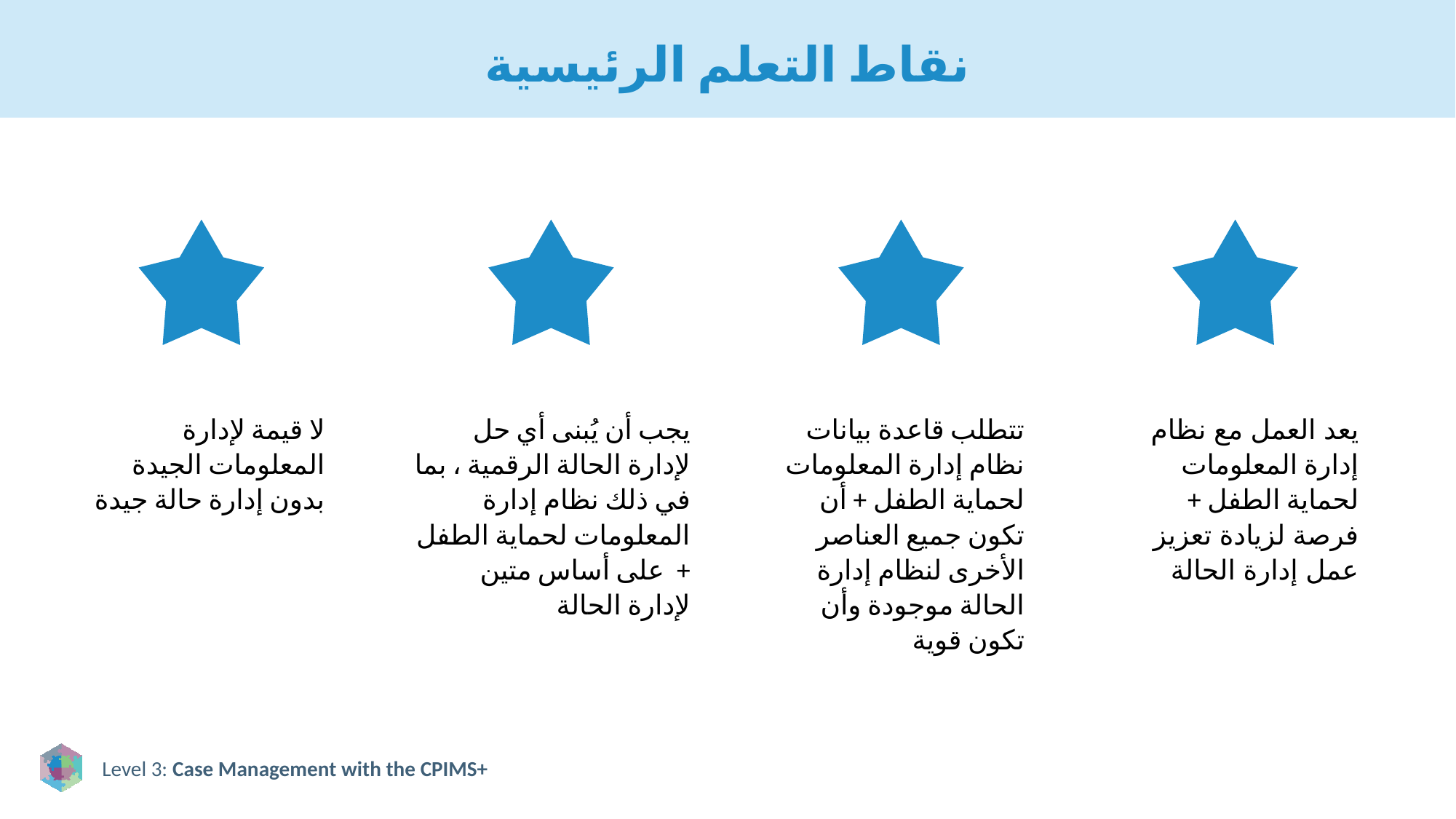

# نقاط التعلم الرئيسية

لا قيمة لإدارة المعلومات الجيدة بدون إدارة حالة جيدة
يجب أن يُبنى أي حل لإدارة الحالة الرقمية ، بما في ذلك نظام إدارة المعلومات لحماية الطفل +  على أساس متين لإدارة الحالة
تتطلب قاعدة بيانات نظام إدارة المعلومات لحماية الطفل + أن تكون جميع العناصر الأخرى لنظام إدارة الحالة موجودة وأن تكون قوية
يعد العمل مع نظام إدارة المعلومات لحماية الطفل +  فرصة لزيادة تعزيز عمل إدارة الحالة